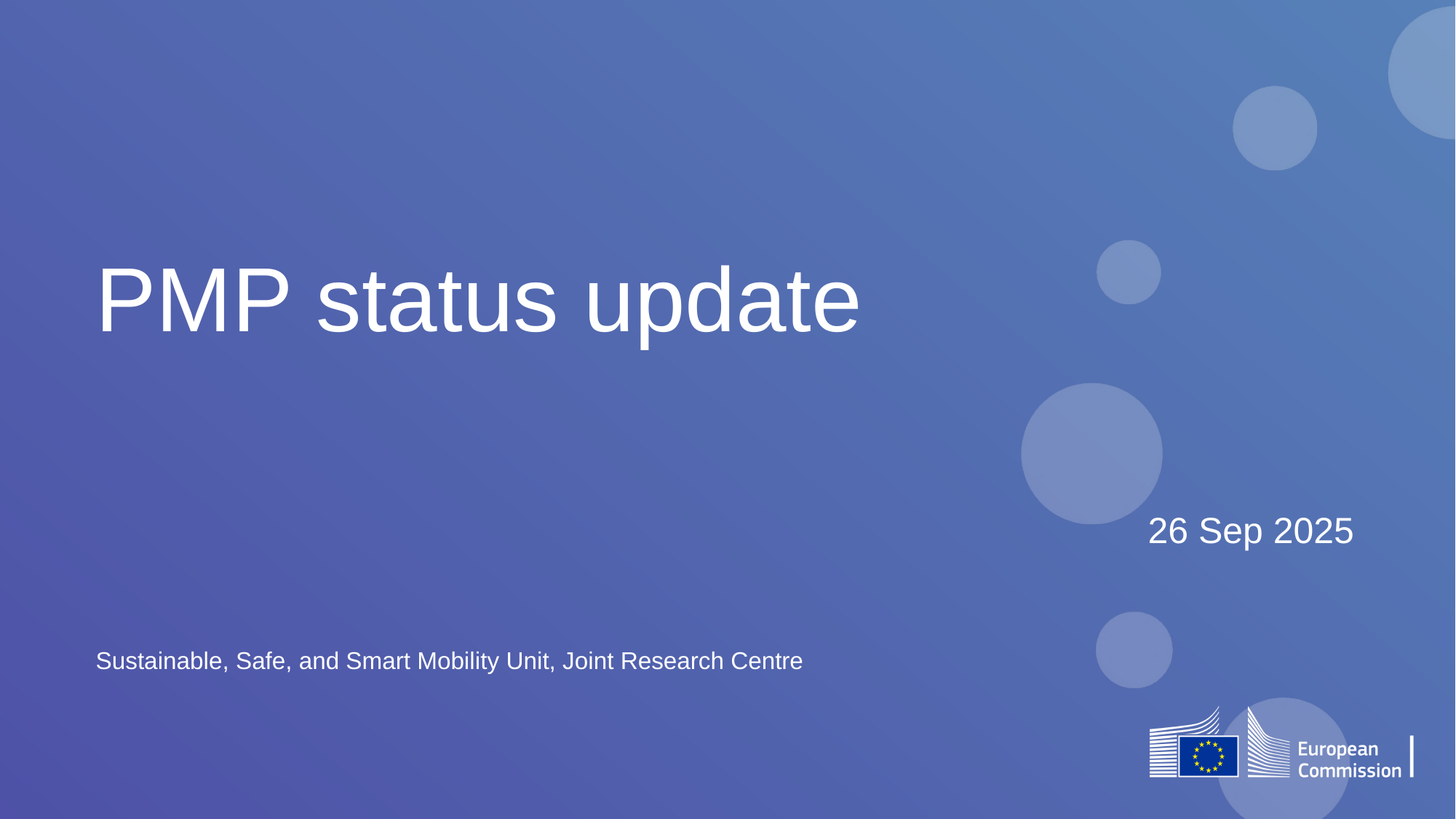

# PMP status update
26 Sep 2025
Sustainable, Safe, and Smart Mobility Unit, Joint Research Centre